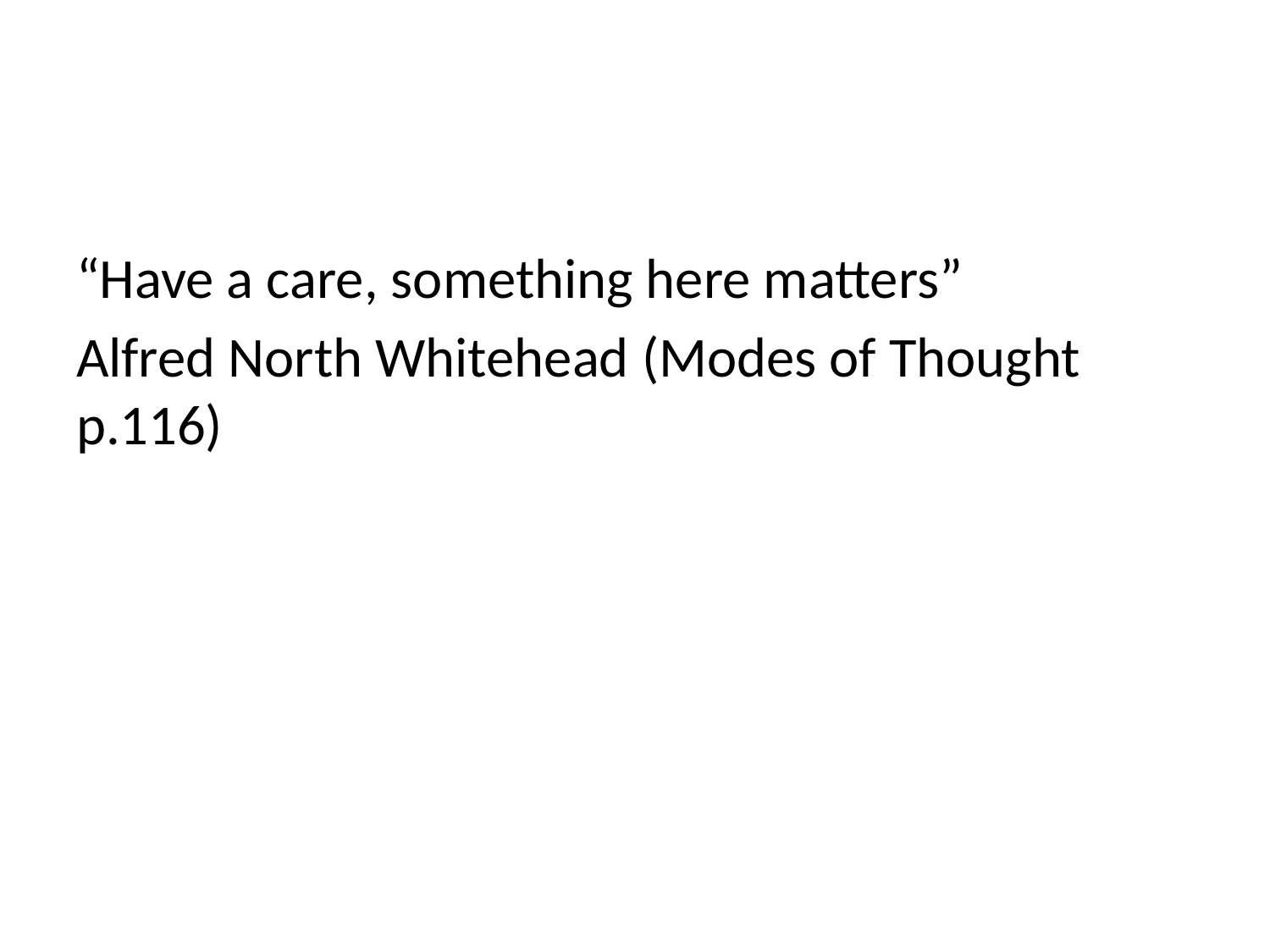

“Have a care, something here matters”
Alfred North Whitehead (Modes of Thought p.116)